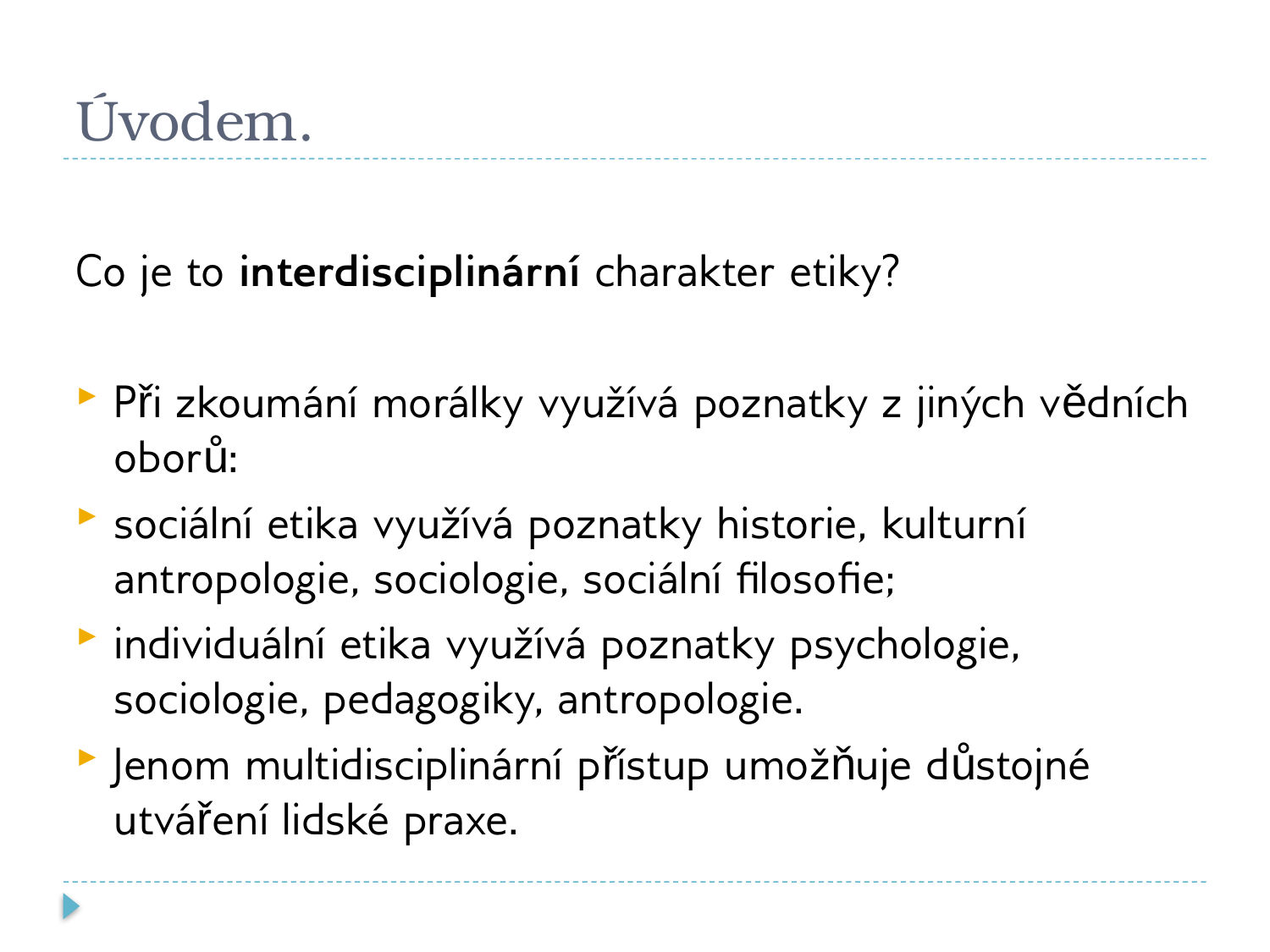

# Úvodem.

Co je to interdisciplinární charakter etiky?

Při zkoumání morálky využívá poznatky z jiných vědních oborů:
sociální etika využívá poznatky historie, kulturní antropologie, sociologie, sociální filosofie;
individuální etika využívá poznatky psychologie, sociologie, pedagogiky, antropologie.
Jenom multidisciplinární přístup umožňuje důstojné utváření lidské praxe.